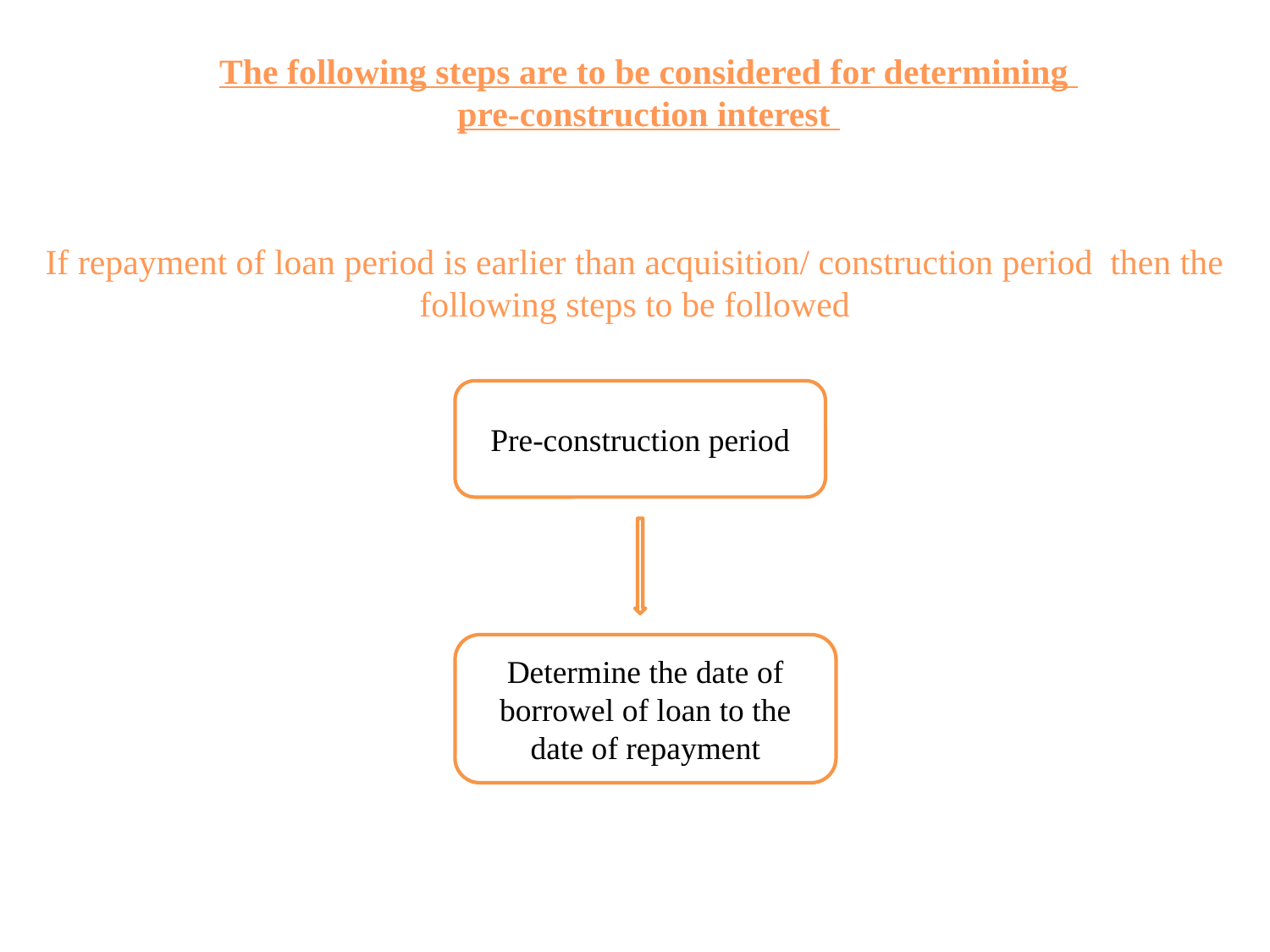

The following steps are to be considered for determining
pre-construction interest
If repayment of loan period is earlier than acquisition/ construction period  then the following steps to be followed
Pre-construction period

Determine the date of borrowel of loan to the date of repayment